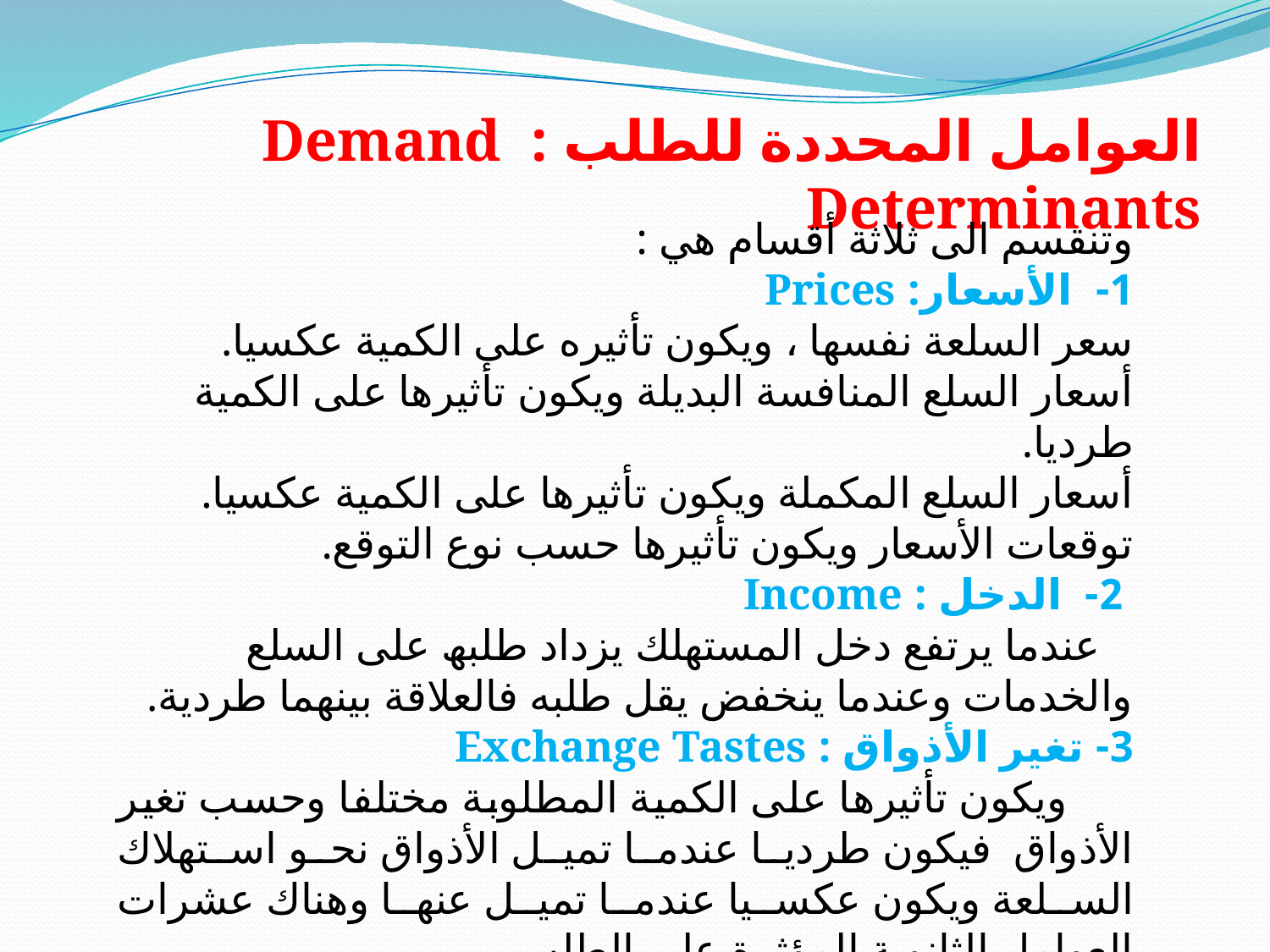

العوامل المحددة للطلب : Demand  Determinants
وتنقسم الى ثلاثة أقسام ھي :
1-  الأسعار: Prices
سعر السلعة نفسھا ، ویكون تأثیره على الكمیة عكسیا.
أسعار السلع المنافسة البدیلة ویكون تأثیرھا على الكمیة طردیا.
أسعار السلع المكملة ویكون تأثیرھا على الكمیة عكسیا.
توقعات الأسعار ویكون تأثیرھا حسب نوع التوقع.
 2-  الدخل : Income
   عندما یرتفع دخل المستھلك یزداد طلبھ على السلع والخدمات وعندما ینخفض یقل طلبه فالعلاقة بینھما طردیة.
3- تغیر الأذواق : Exchange Tastes
      ویكون تأثیرھا على الكمیة المطلوبة مختلفا وحسب تغیر الأذواق  فیكون طردیا عندما تمیل الأذواق نحو استھلاك السلعة ویكون عكسیا عندما تمیل عنھا وھناك عشرات العوامل الثانویة المؤثرة على الطلب.